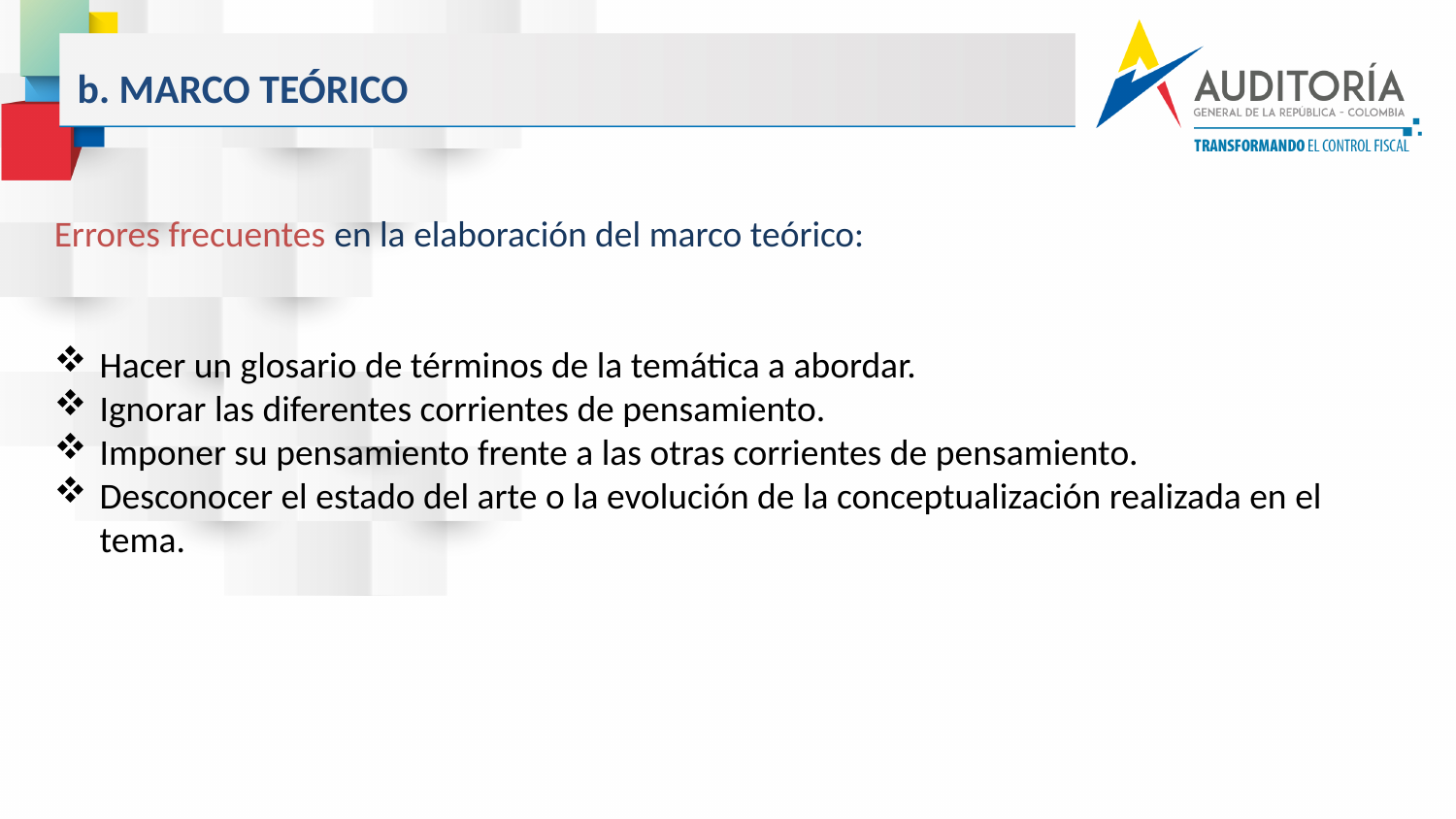

b. MARCO TEÓRICO
Errores frecuentes en la elaboración del marco teórico:

Hacer un glosario de términos de la temática a abordar.
Ignorar las diferentes corrientes de pensamiento.
Imponer su pensamiento frente a las otras corrientes de pensamiento.
Desconocer el estado del arte o la evolución de la conceptualización realizada en el tema.